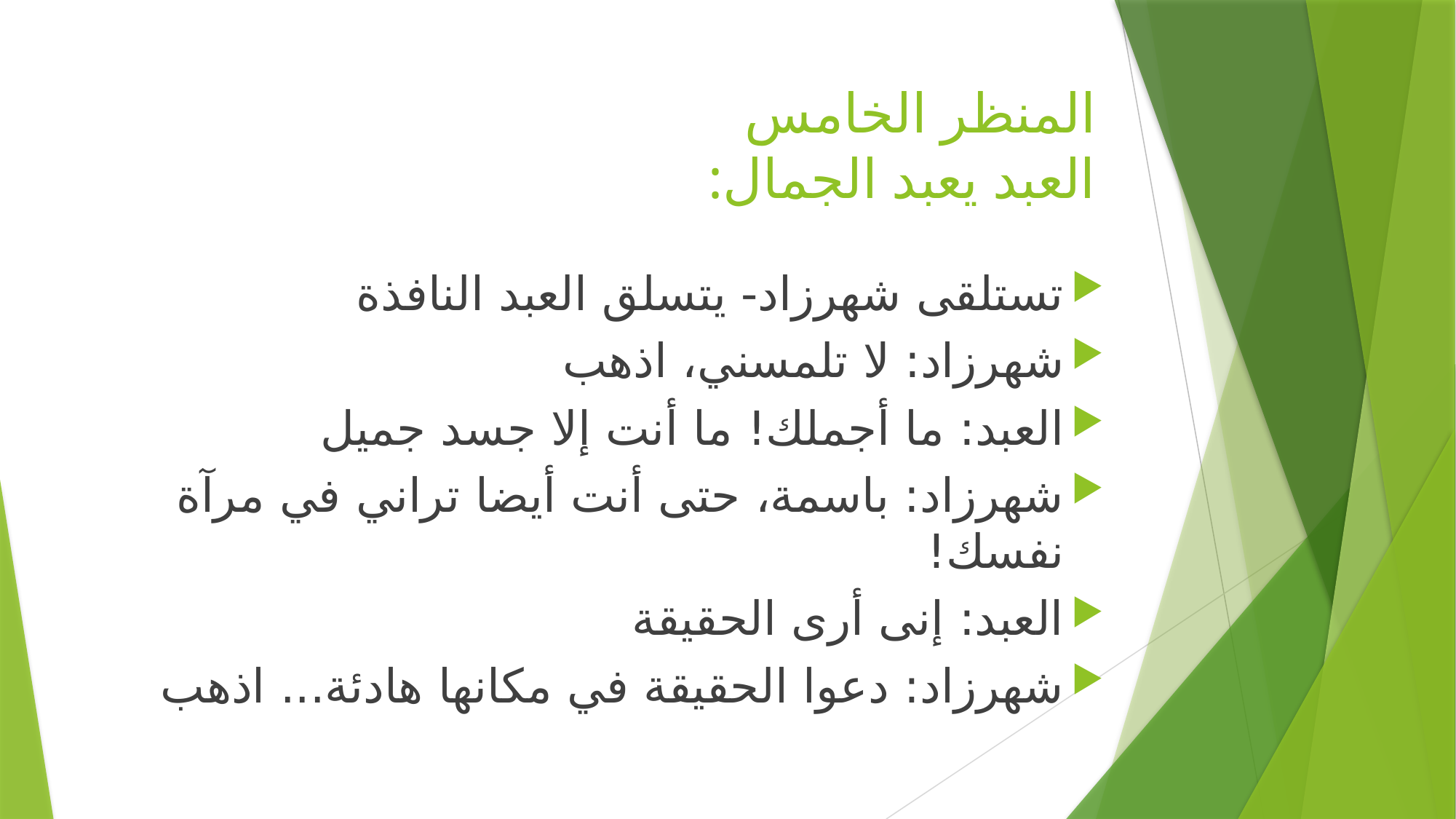

# المنظر الخامس العبد يعبد الجمال:
تستلقى شهرزاد- يتسلق العبد النافذة
شهرزاد: لا تلمسني، اذهب
العبد: ما أجملك! ما أنت إلا جسد جميل
شهرزاد: باسمة، حتى أنت أيضا تراني في مرآة نفسك!
العبد: إنى أرى الحقيقة
شهرزاد: دعوا الحقيقة في مكانها هادئة... اذهب